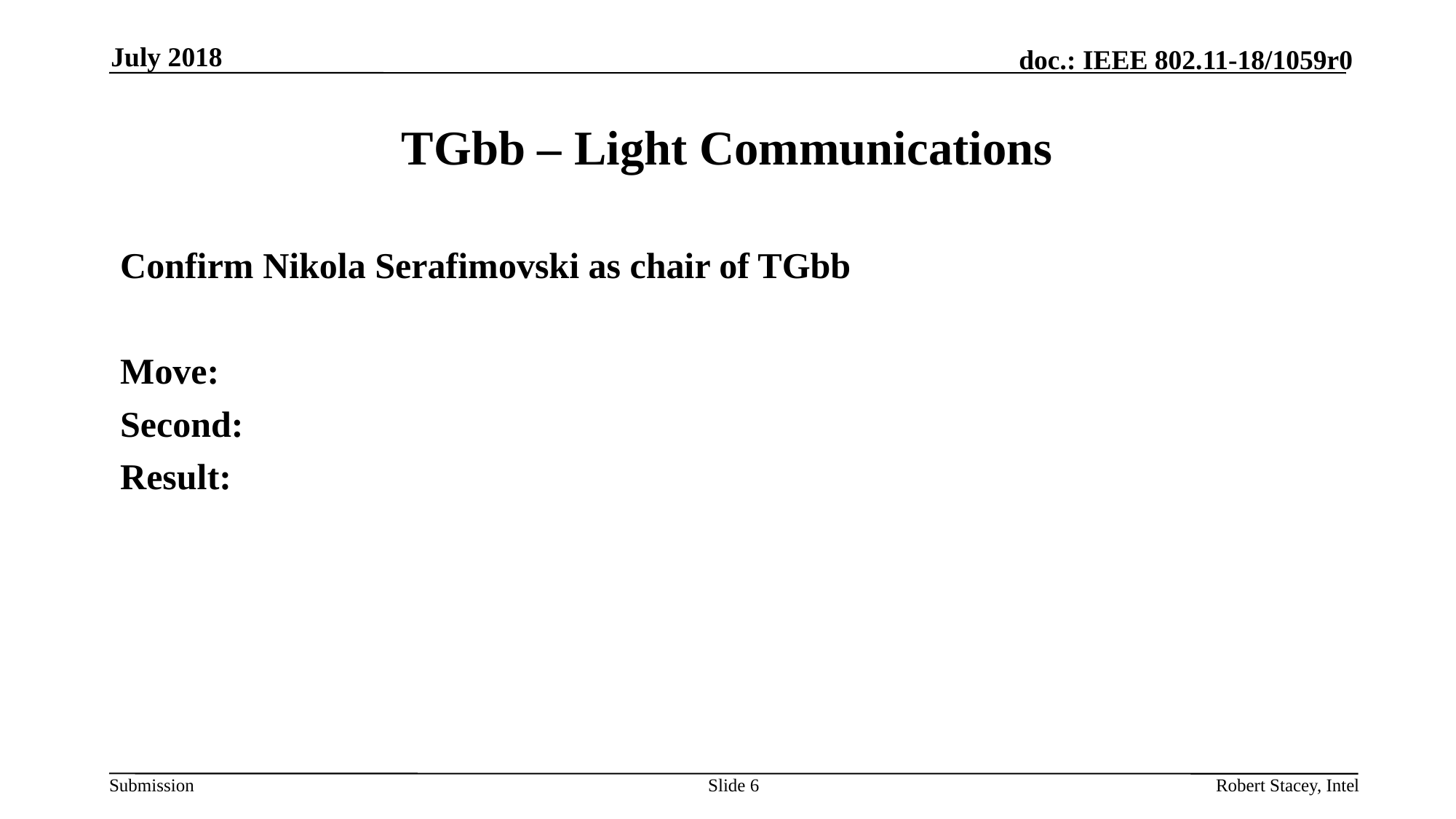

July 2018
# TGbb – Light Communications
Confirm Nikola Serafimovski as chair of TGbb

Move:
Second:
Result:
Slide 6
Robert Stacey, Intel